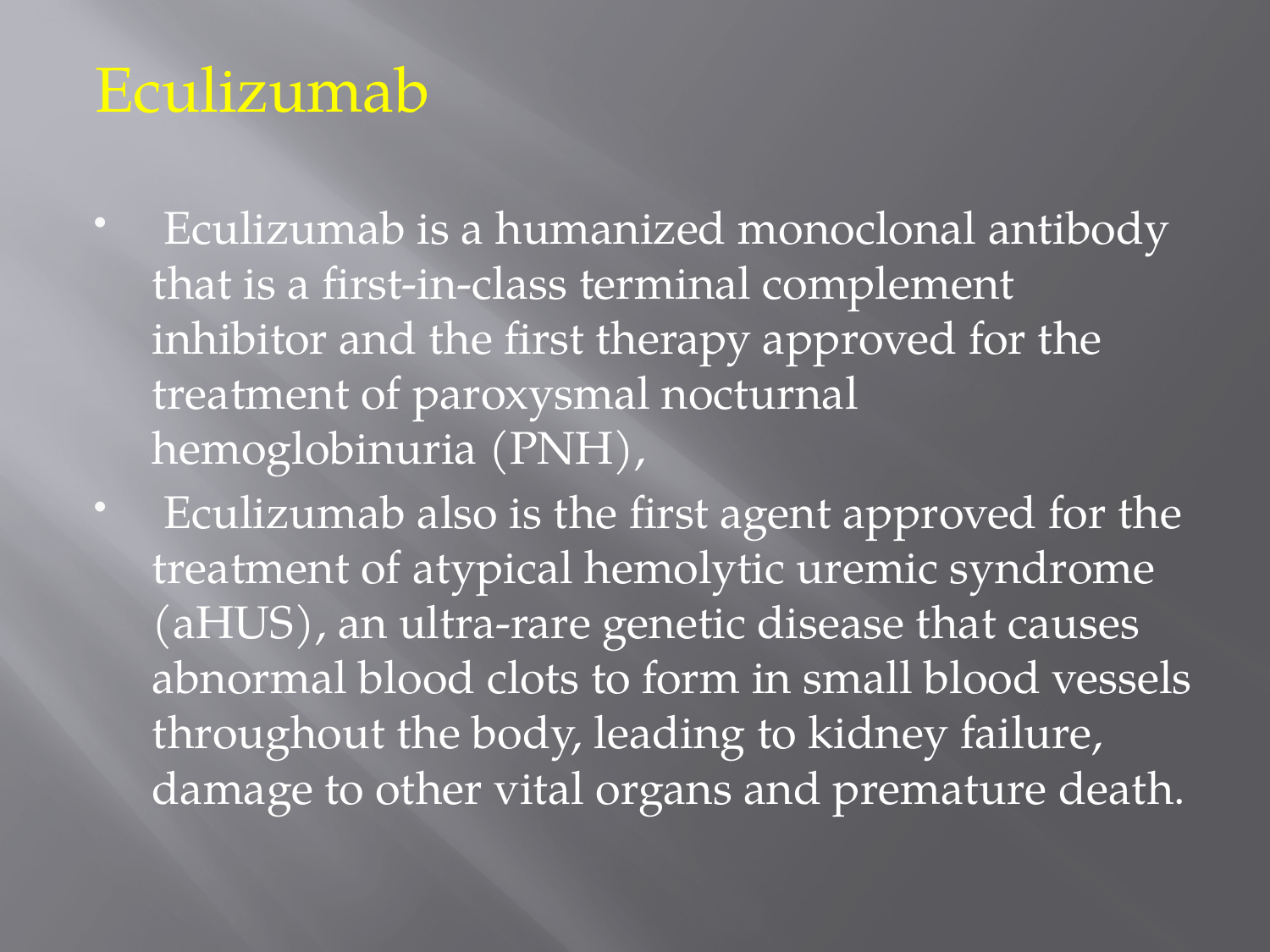

Eculizumab

 Eculizumab is a humanized monoclonal antibody that is a first-in-class terminal complement inhibitor and the first therapy approved for the treatment of paroxysmal nocturnal hemoglobinuria (PNH),
 Eculizumab also is the first agent approved for the treatment of atypical hemolytic uremic syndrome (aHUS), an ultra-rare genetic disease that causes abnormal blood clots to form in small blood vessels throughout the body, leading to kidney failure, damage to other vital organs and premature death.